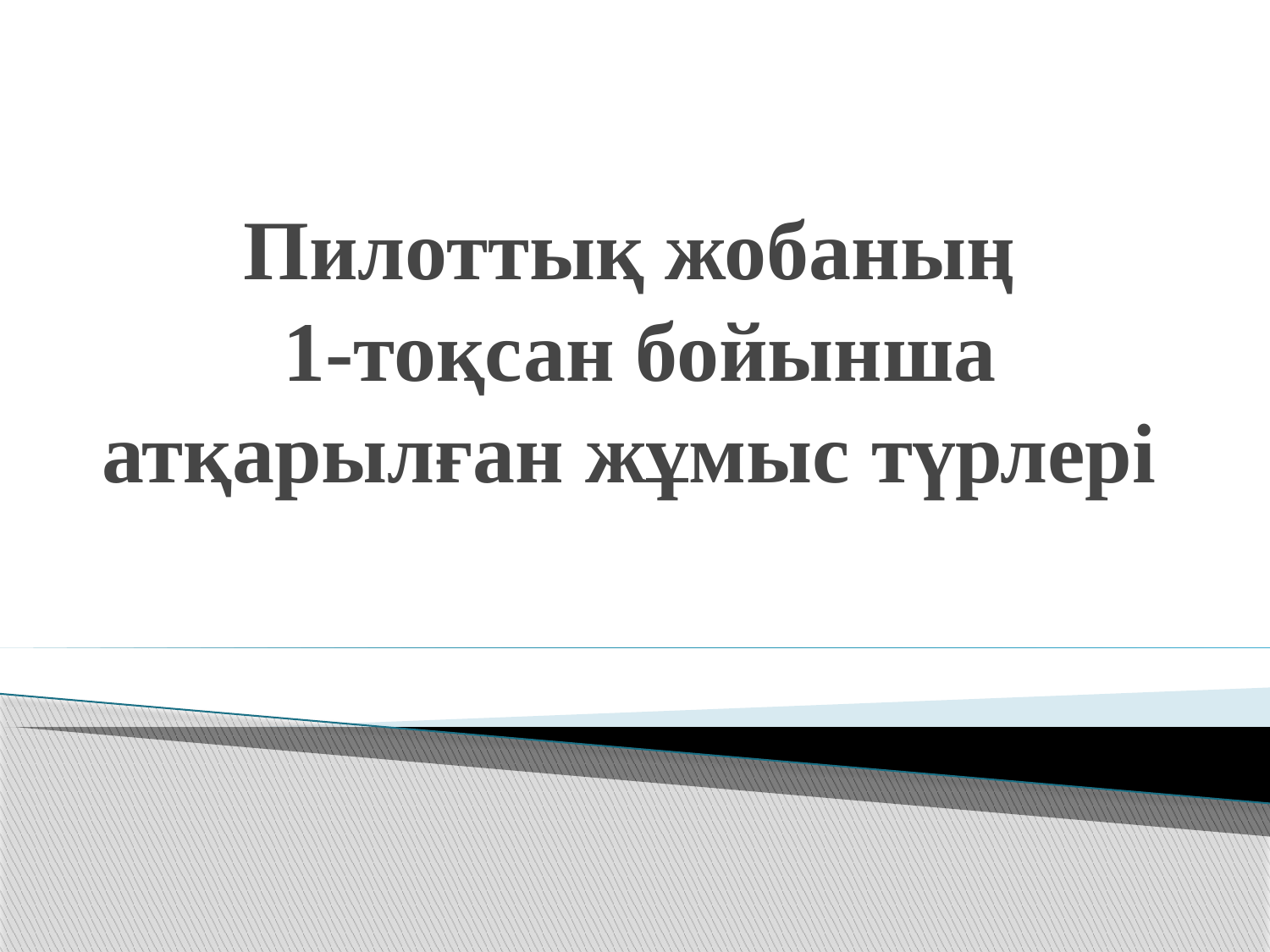

# Пилоттық жобаның 1-тоқсан бойынша атқарылған жұмыс түрлері